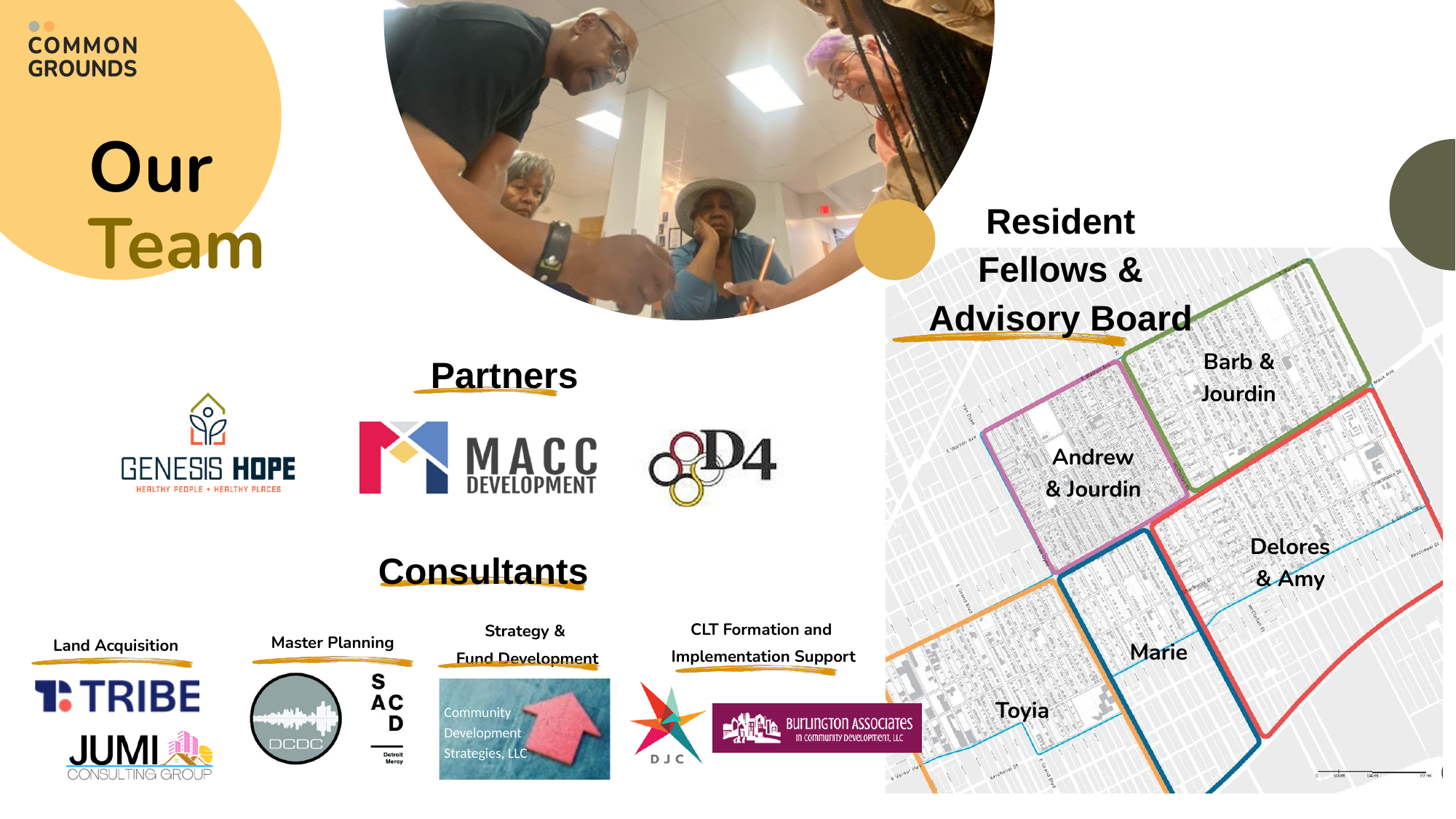

Our

Team

Resident Fellows & Advisory Board

Barb & Jourdin

Andrew & Jourdin

Delores & Amy

Marie

Toyia

Partners

Consultants

CLT Formation and
Implementation Support

Strategy &
Fund Development

Master Planning

Land Acquisition

Community
Development
Strategies, LLC